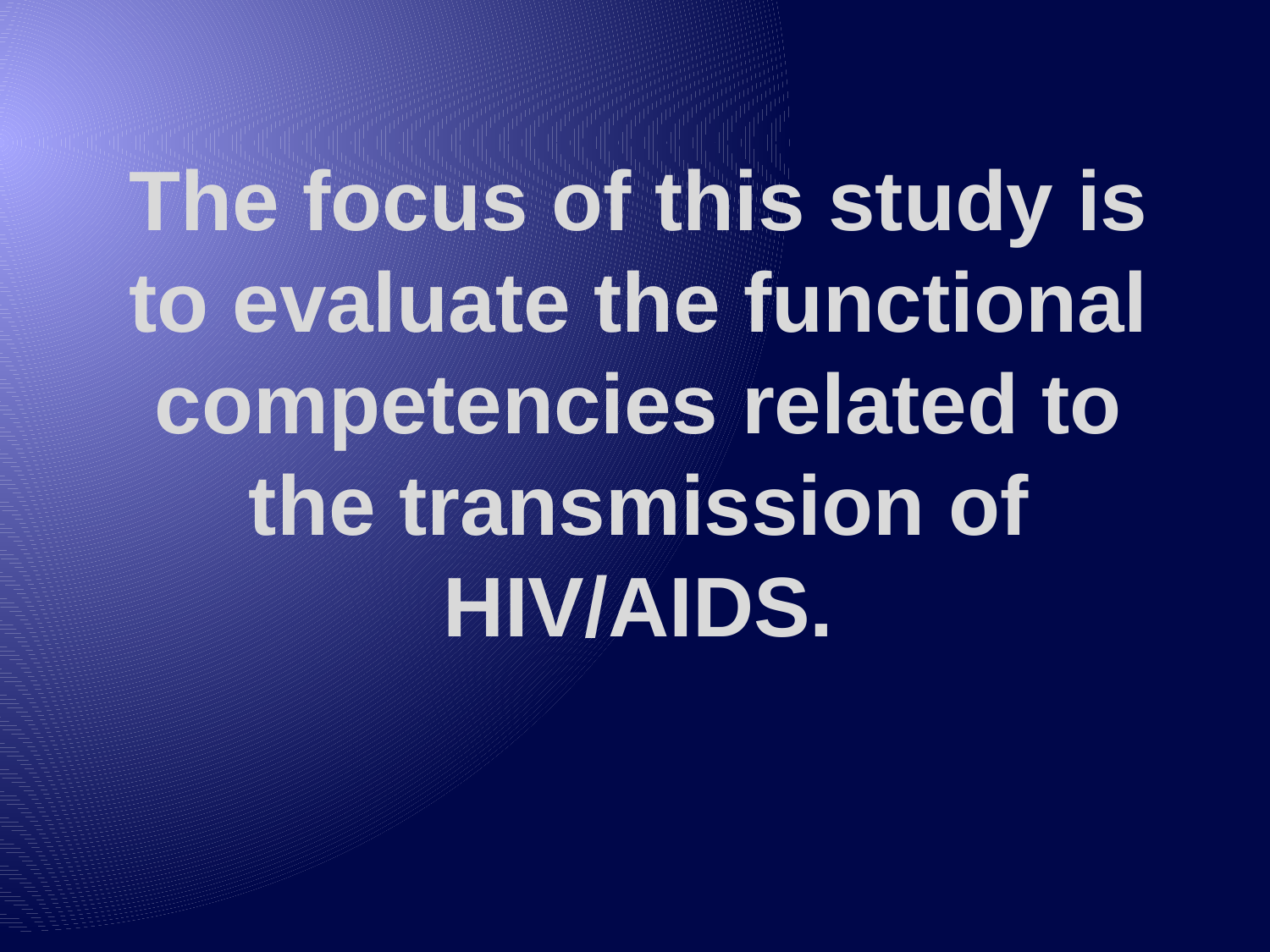

# The focus of this study is to evaluate the functional competencies related to the transmission of HIV/AIDS.